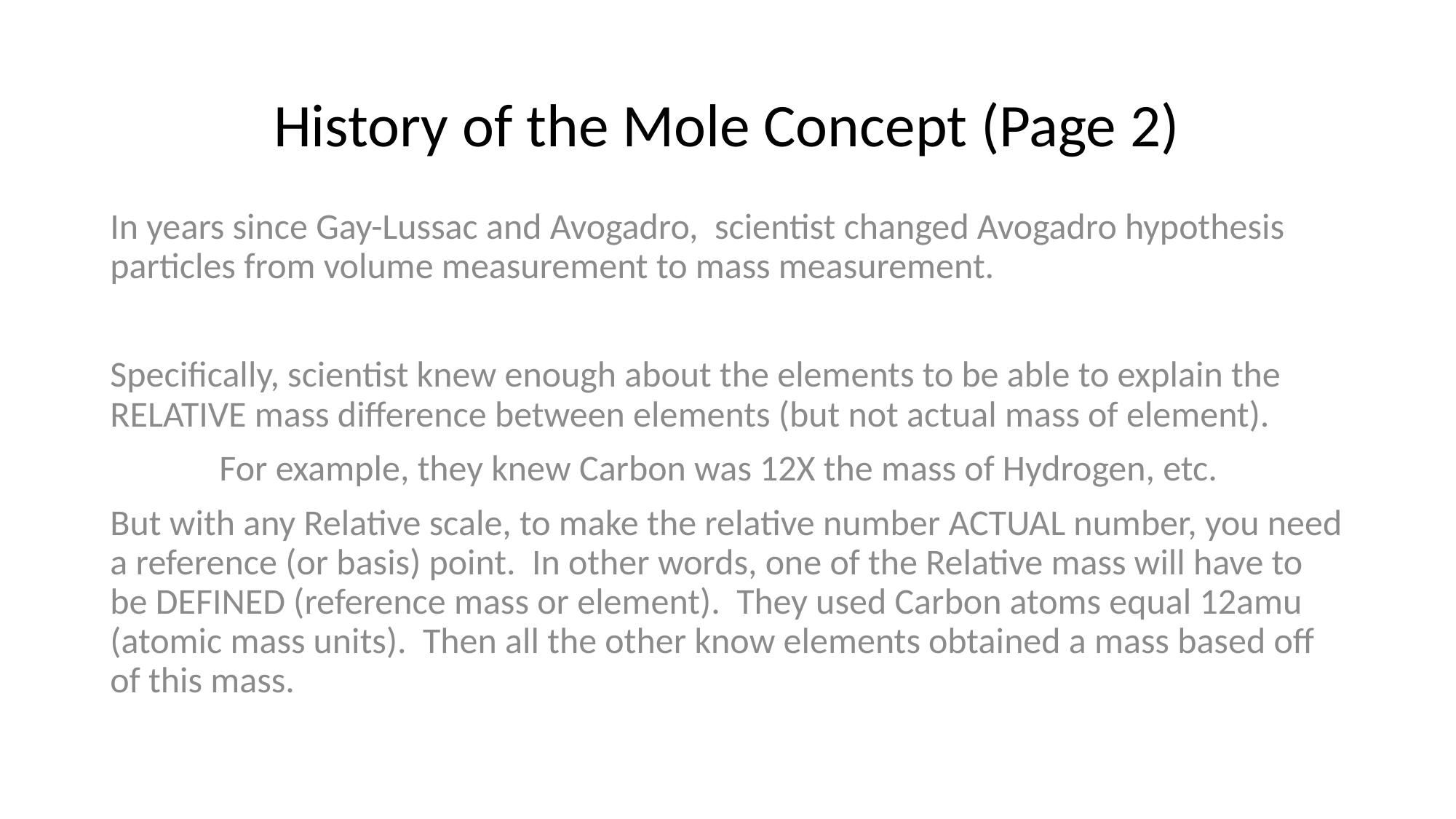

# History of the Mole Concept (Page 2)
In years since Gay-Lussac and Avogadro,  scientist changed Avogadro hypothesis particles from volume measurement to mass measurement.

Specifically, scientist knew enough about the elements to be able to explain the RELATIVE mass difference between elements (but not actual mass of element).
	For example, they knew Carbon was 12X the mass of Hydrogen, etc.
But with any Relative scale, to make the relative number ACTUAL number, you need a reference (or basis) point.  In other words, one of the Relative mass will have to be DEFINED (reference mass or element).  They used Carbon atoms equal 12amu (atomic mass units).  Then all the other know elements obtained a mass based off of this mass.